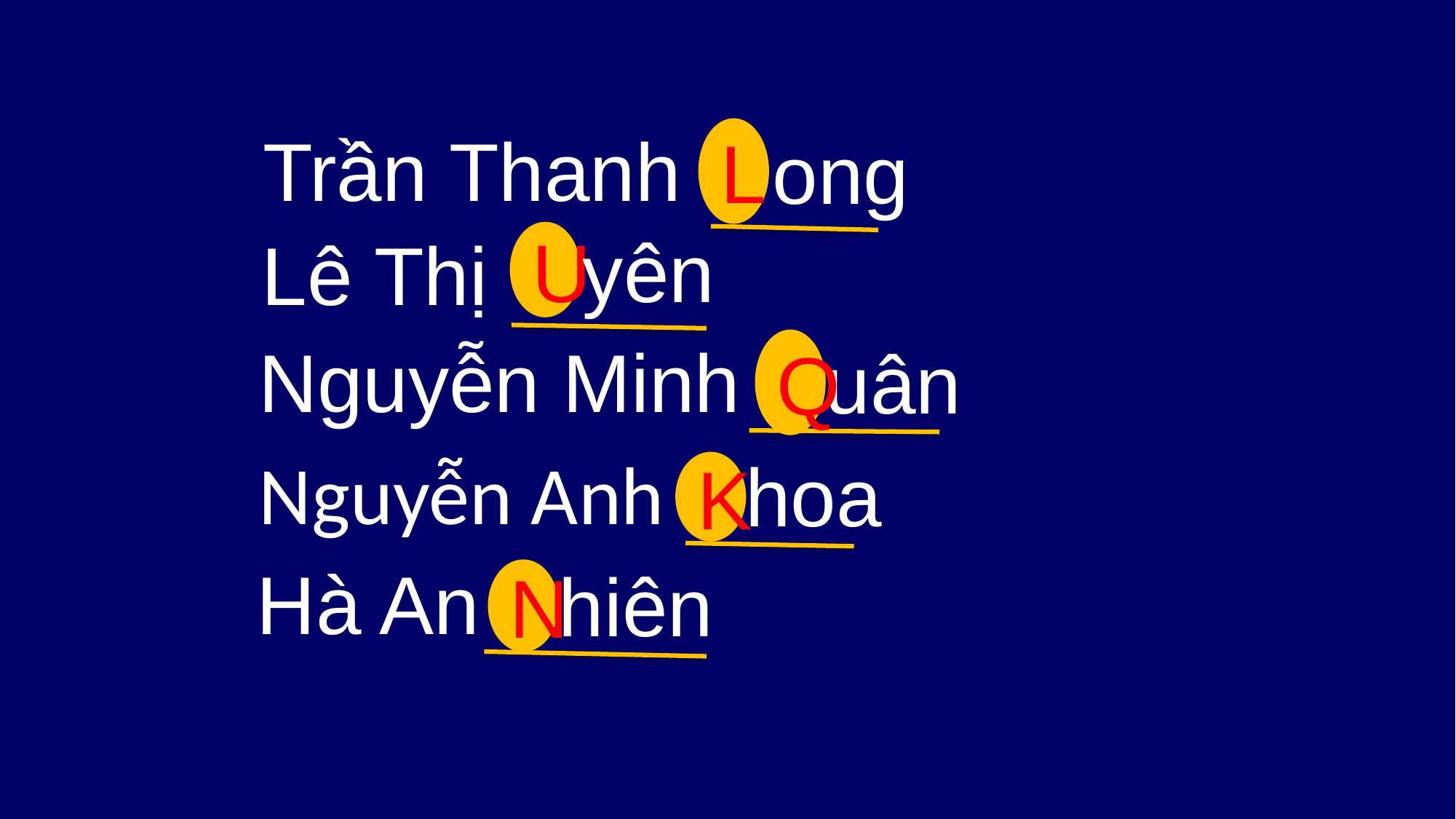

Trần Thanh
ong
L
yên
Lê Thị
U
 Nguyễn Minh
uân
Q
 Nguyễn Anh
hoa
K
 Hà An
hiên
N